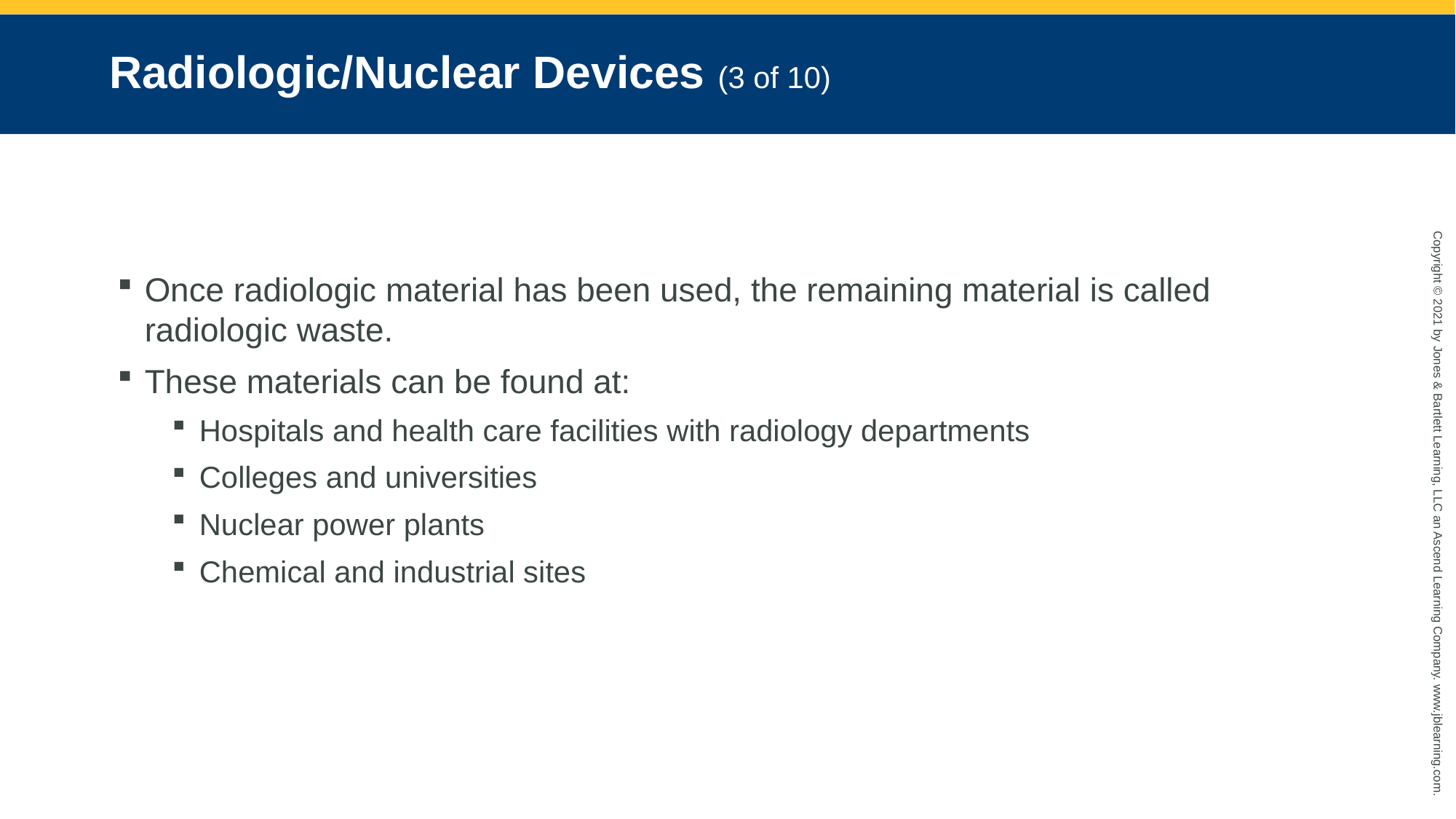

# Radiologic/Nuclear Devices (3 of 10)
Once radiologic material has been used, the remaining material is called radiologic waste.
These materials can be found at:
Hospitals and health care facilities with radiology departments
Colleges and universities
Nuclear power plants
Chemical and industrial sites